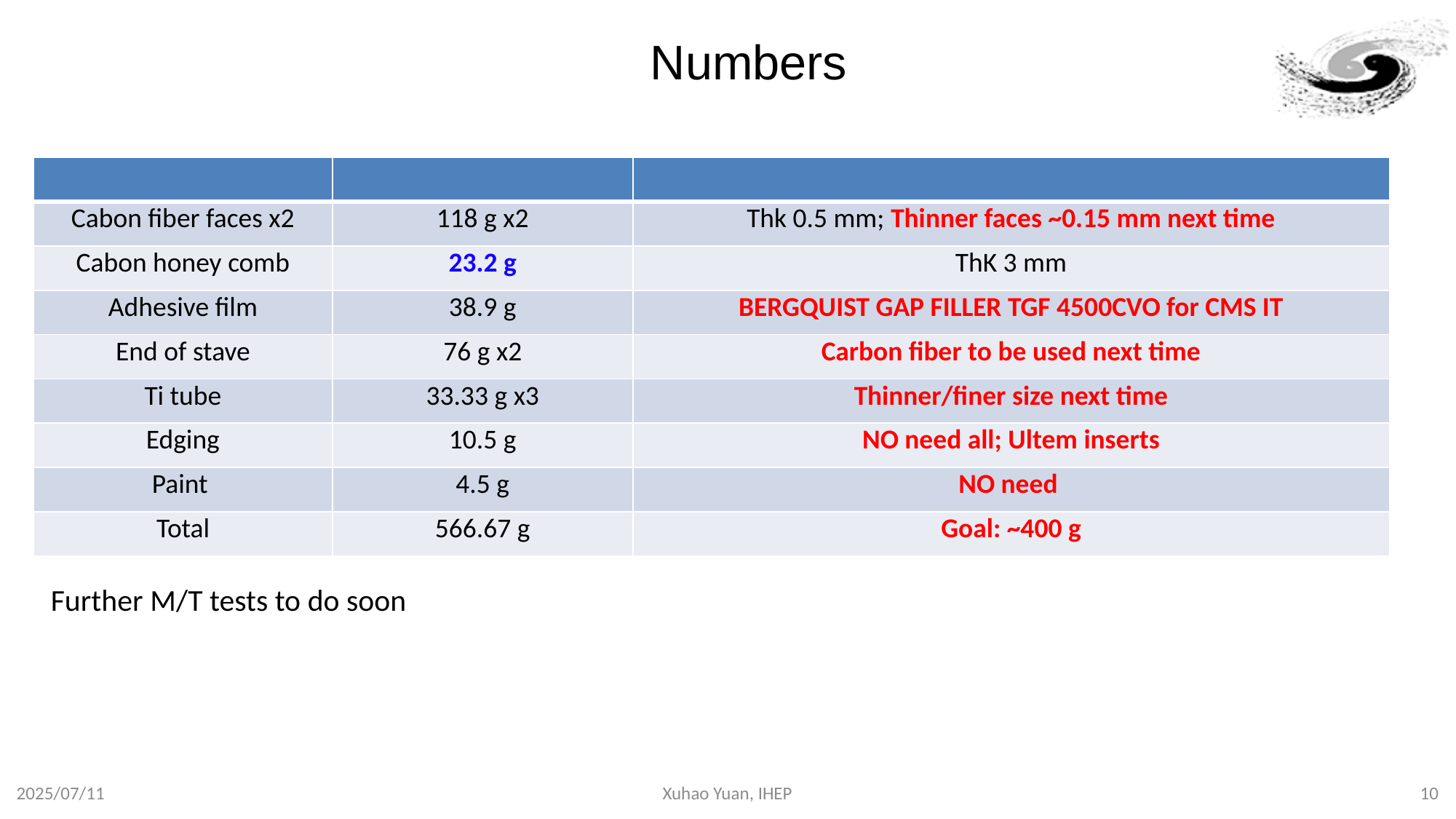

# Numbers
|  |  |  |
| --- | --- | --- |
| Cabon fiber faces x2 | 118 g x2 | Thk 0.5 mm; Thinner faces ~0.15 mm next time |
| Cabon honey comb | 23.2 g | ThK 3 mm |
| Adhesive film | 38.9 g | BERGQUIST GAP FILLER TGF 4500CVO for CMS IT |
| End of stave | 76 g x2 | Carbon fiber to be used next time |
| Ti tube | 33.33 g x3 | Thinner/finer size next time |
| Edging | 10.5 g | NO need all; Ultem inserts |
| Paint | 4.5 g | NO need |
| Total | 566.67 g | Goal: ~400 g |
Further M/T tests to do soon
2025/07/11
Xuhao Yuan, IHEP
10